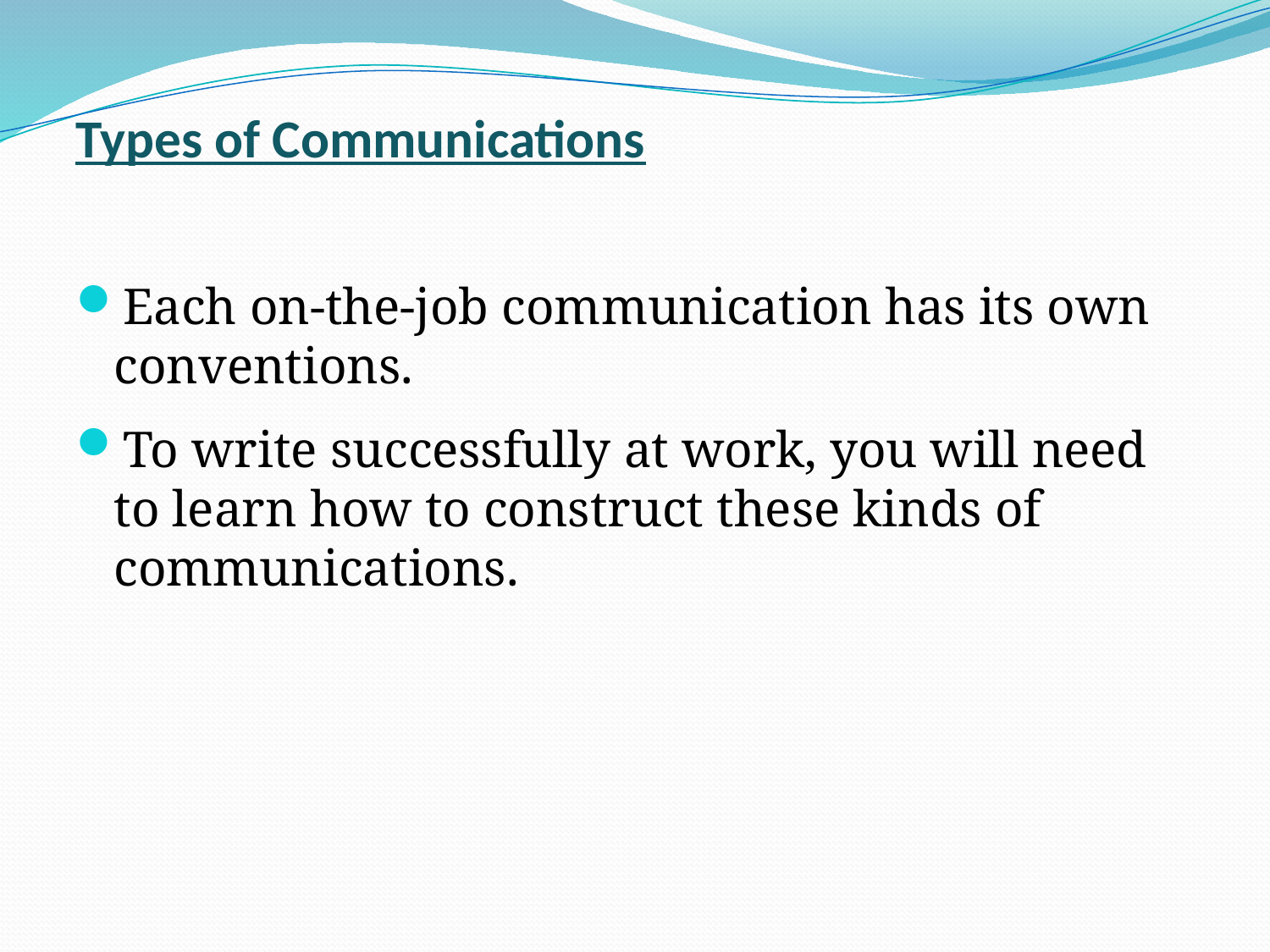

# Types of Communications
Each on-the-job communication has its own conventions.
To write successfully at work, you will need to learn how to construct these kinds of communications.